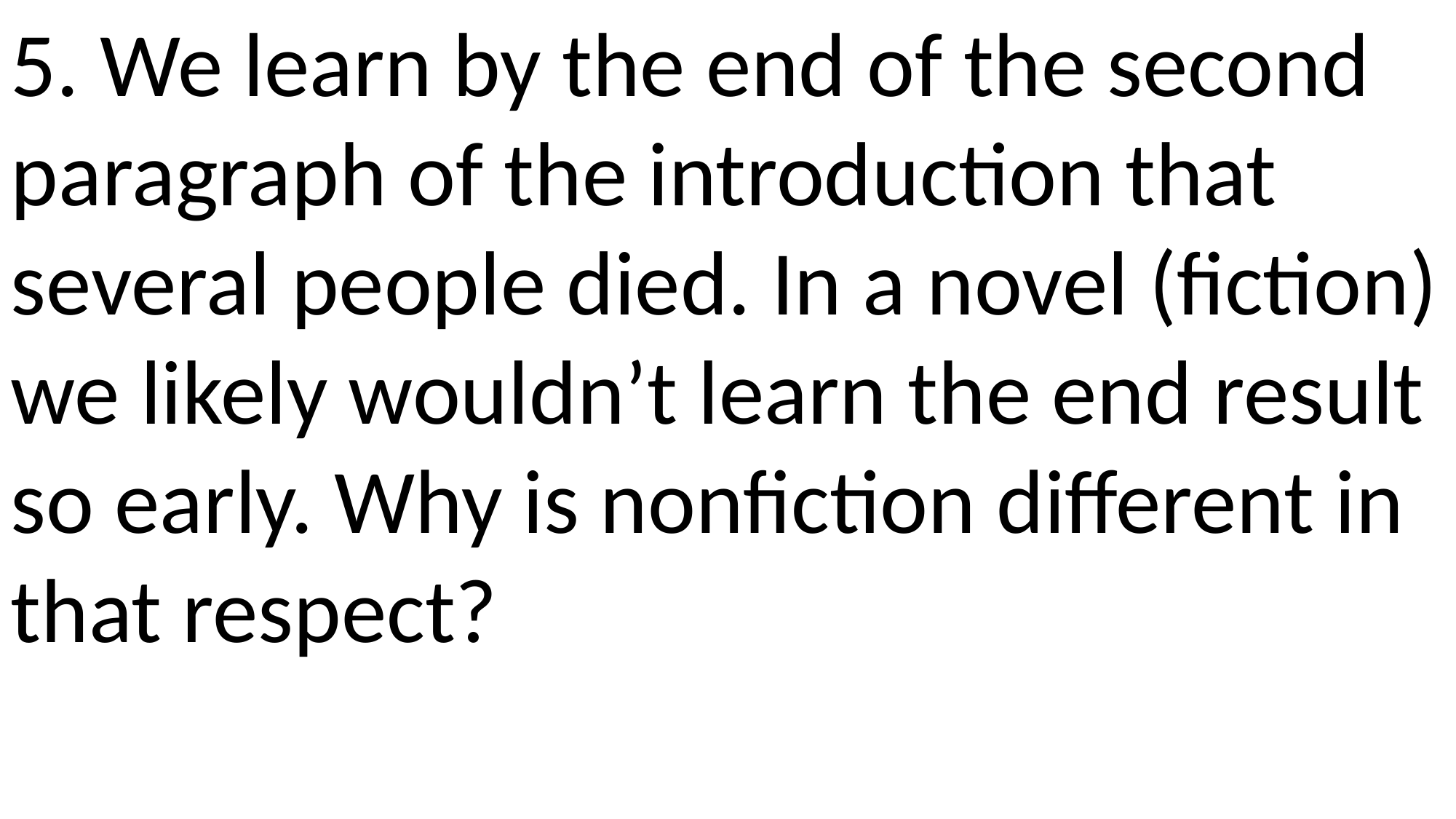

5. We learn by the end of the second paragraph of the introduction that several people died. In a novel (fiction) we likely wouldn’t learn the end result so early. Why is nonfiction different in that respect?